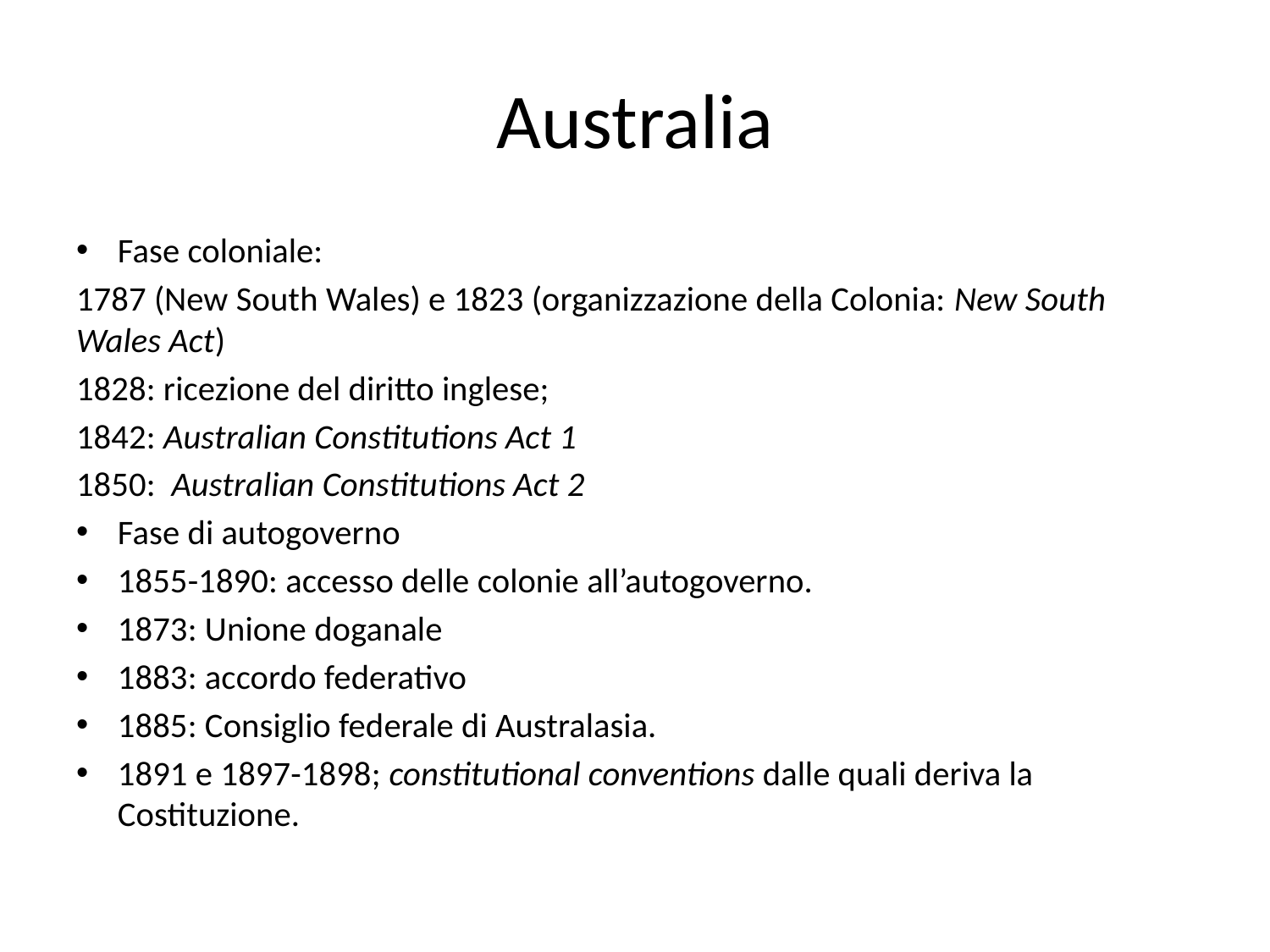

# Australia
Fase coloniale:
1787 (New South Wales) e 1823 (organizzazione della Colonia: New South Wales Act)
1828: ricezione del diritto inglese;
1842: Australian Constitutions Act 1
1850:  Australian Constitutions Act 2
Fase di autogoverno
1855-1890: accesso delle colonie all’autogoverno.
1873: Unione doganale
1883: accordo federativo
1885: Consiglio federale di Australasia.
1891 e 1897-1898; constitutional conventions dalle quali deriva la Costituzione.